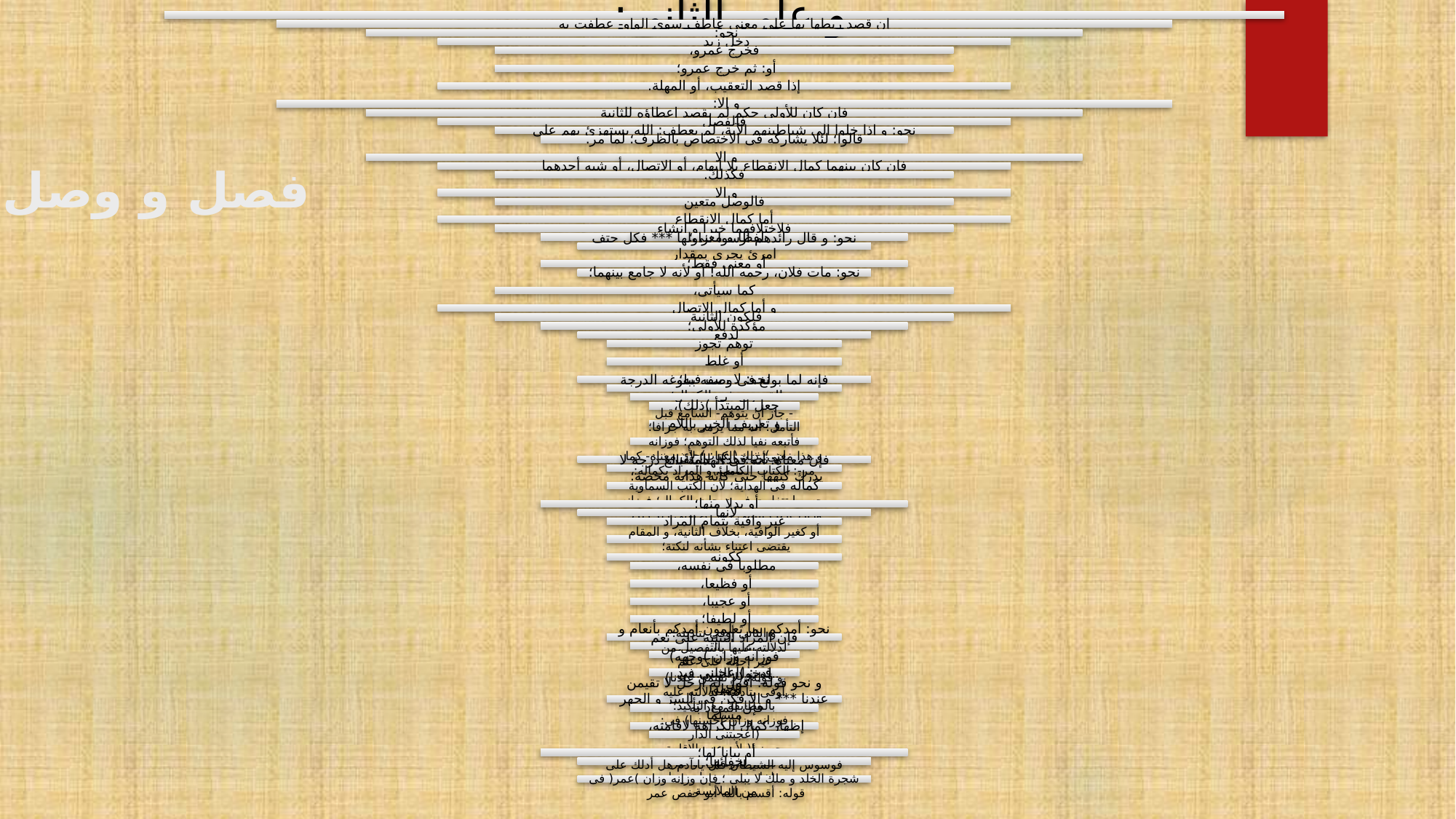

و على الثانى:
إن قصد ربطها بها على معنى عاطف سوى الواو- عطفت به
نحو:
دخل زيد
فخرج عمرو،
أو: ثم خرج عمرو؛
إذا قصد التعقيب، أو المهلة.
فالفصل
فكذلك.
فالوصل متعين
أو معنى فقط؛
كما سيأتى،
فلكون الثانية
لدفع
توهم تجوز
أو غلط
بـ
جعل المبتدأ )ذلك)،
ككونه
مطلوبا فى نفسه،
أو فظيعا،
أو عجيبا،
أو لطيفا؛
لخفائها؛
فصل و وصل